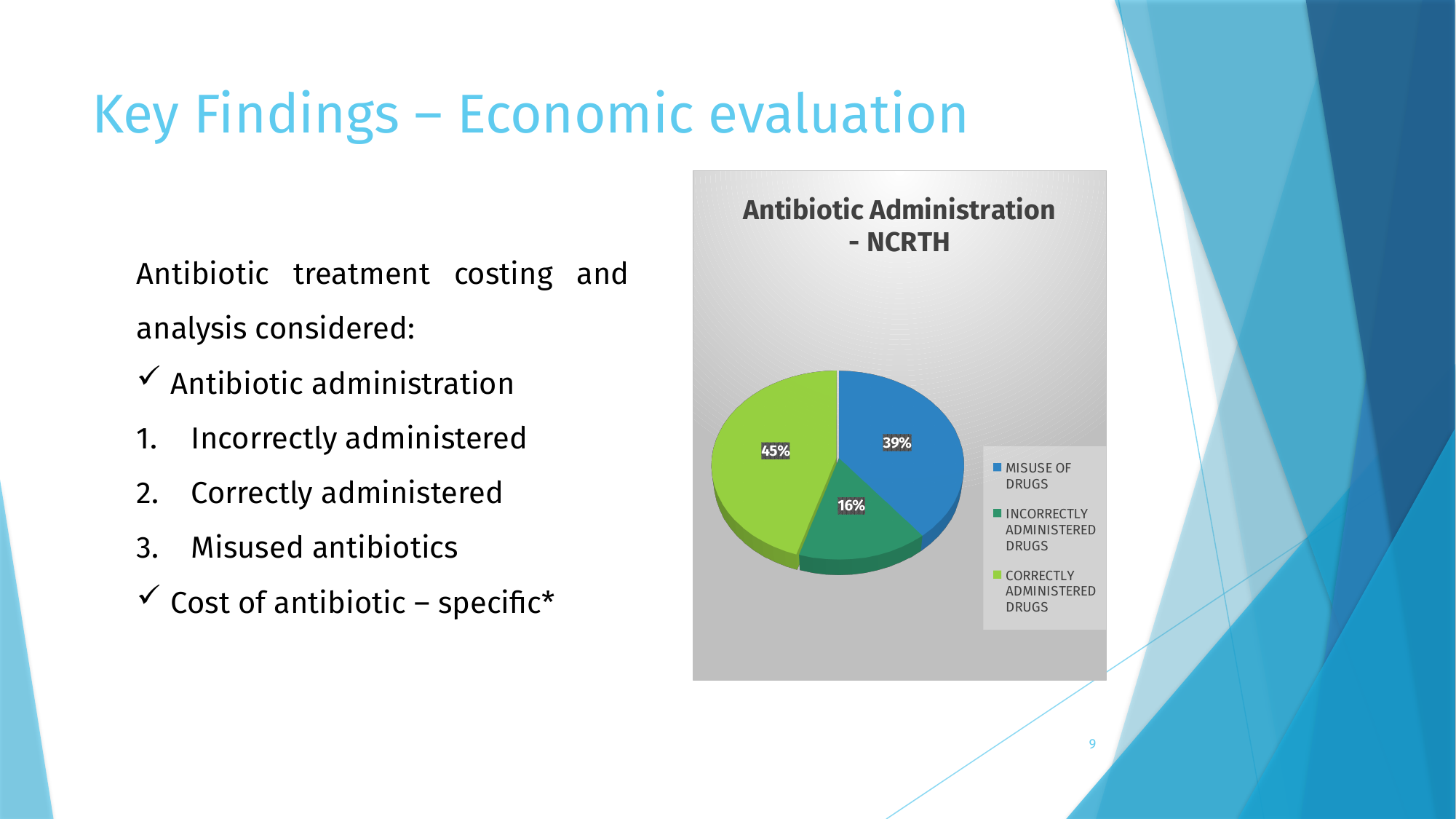

# Key Findings – Economic evaluation

[unsupported chart]

Antibiotic treatment costing and analysis considered:
Antibiotic administration
Incorrectly administered
Correctly administered
Misused antibiotics
Cost of antibiotic – specific*

9